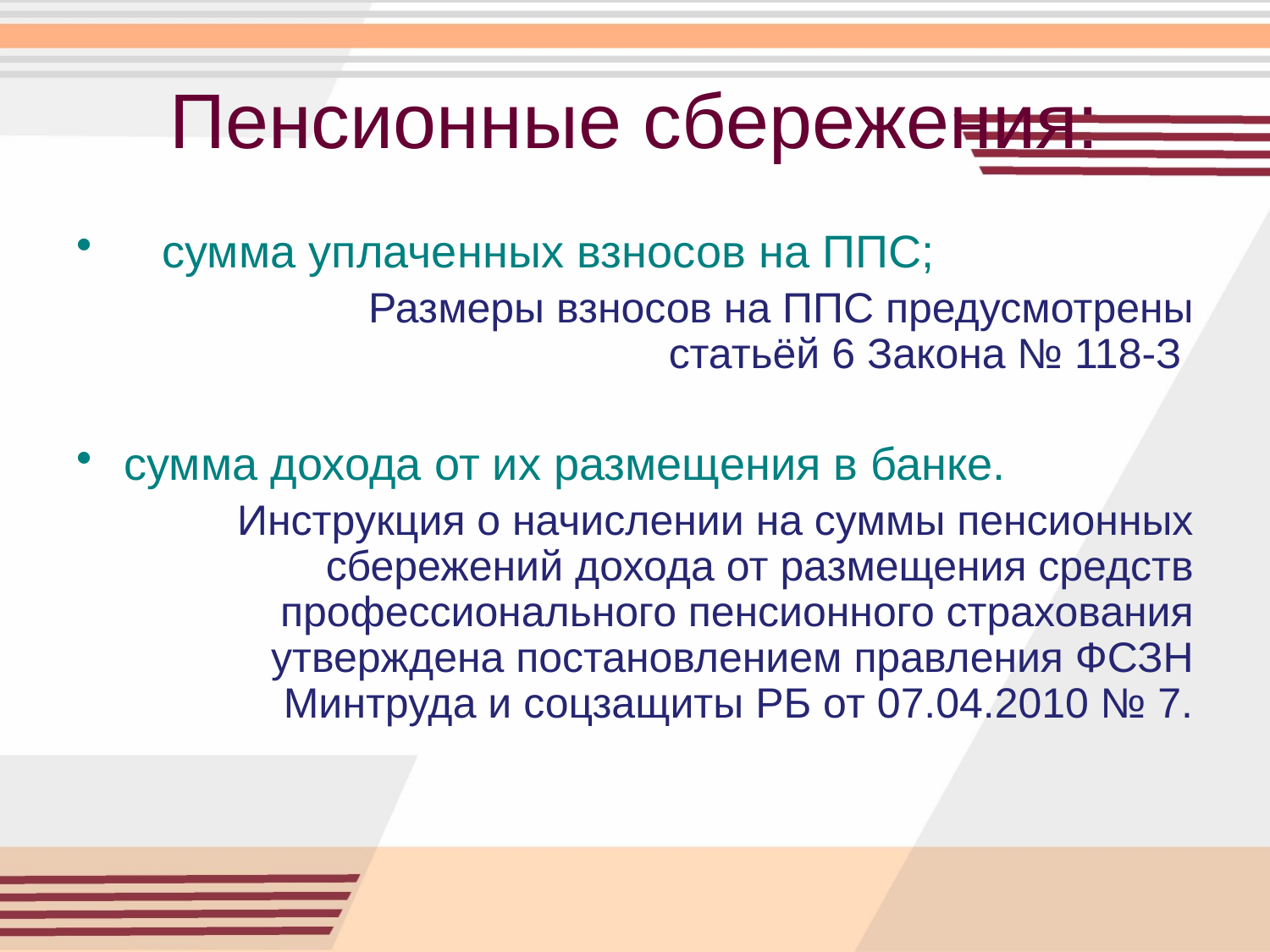

# Пенсионные сбережения:
   сумма уплаченных взносов на ППС;
            Размеры взносов на ППС предусмотрены статьёй 6 Закона № 118-З

сумма дохода от их размещения в банке.
Инструкция о начислении на суммы пенсионных сбережений дохода от размещения средств профессионального пенсионного страхования утверждена постановлением правления ФСЗН Минтруда и соцзащиты РБ от 07.04.2010 № 7.